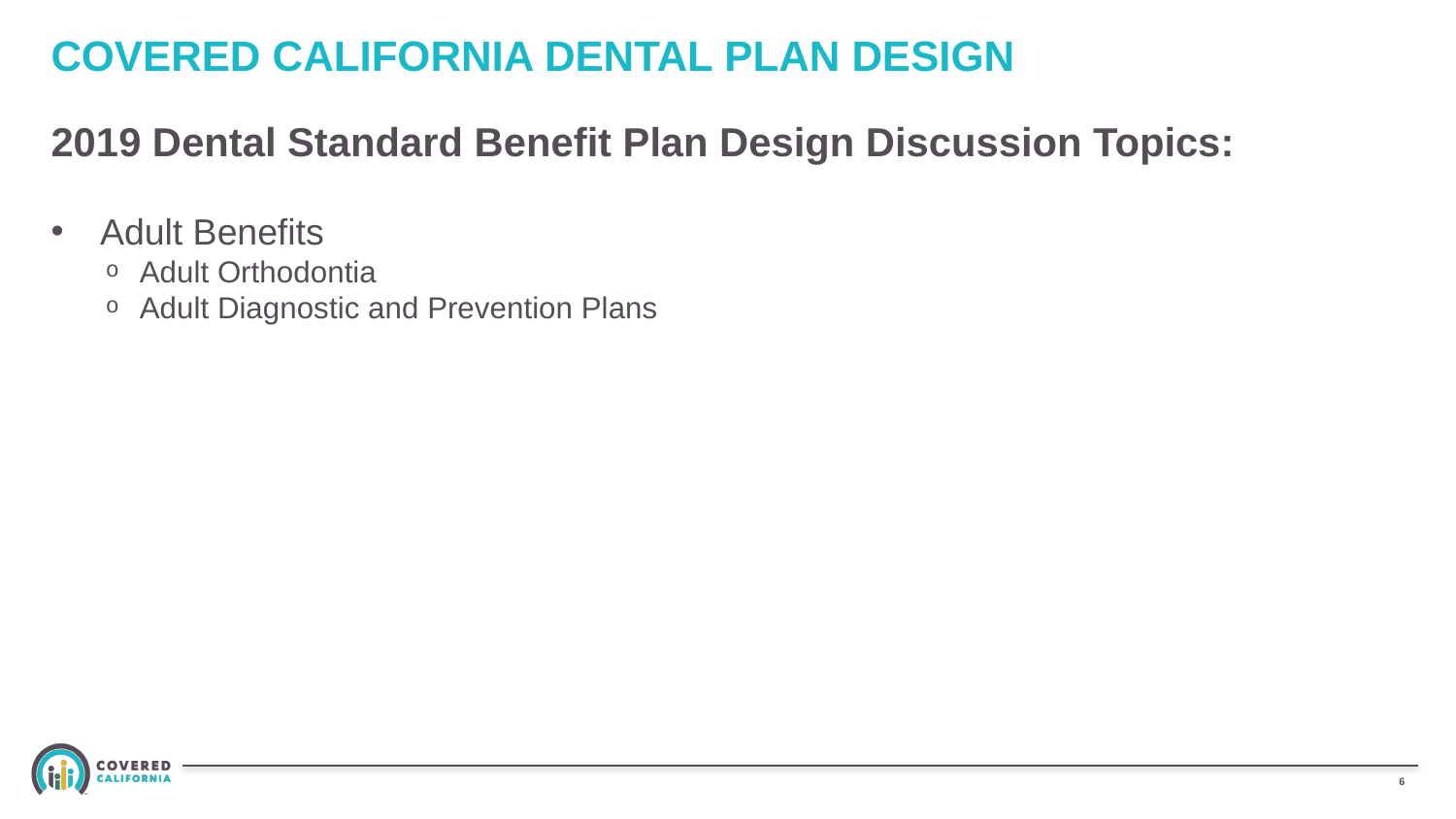

# COVERED CALIFORNIA DENTAL PLAN DESIGN
2019 Dental Standard Benefit Plan Design Discussion Topics:

Adult Benefits
Adult Orthodontia
Adult Diagnostic and Prevention Plans

6